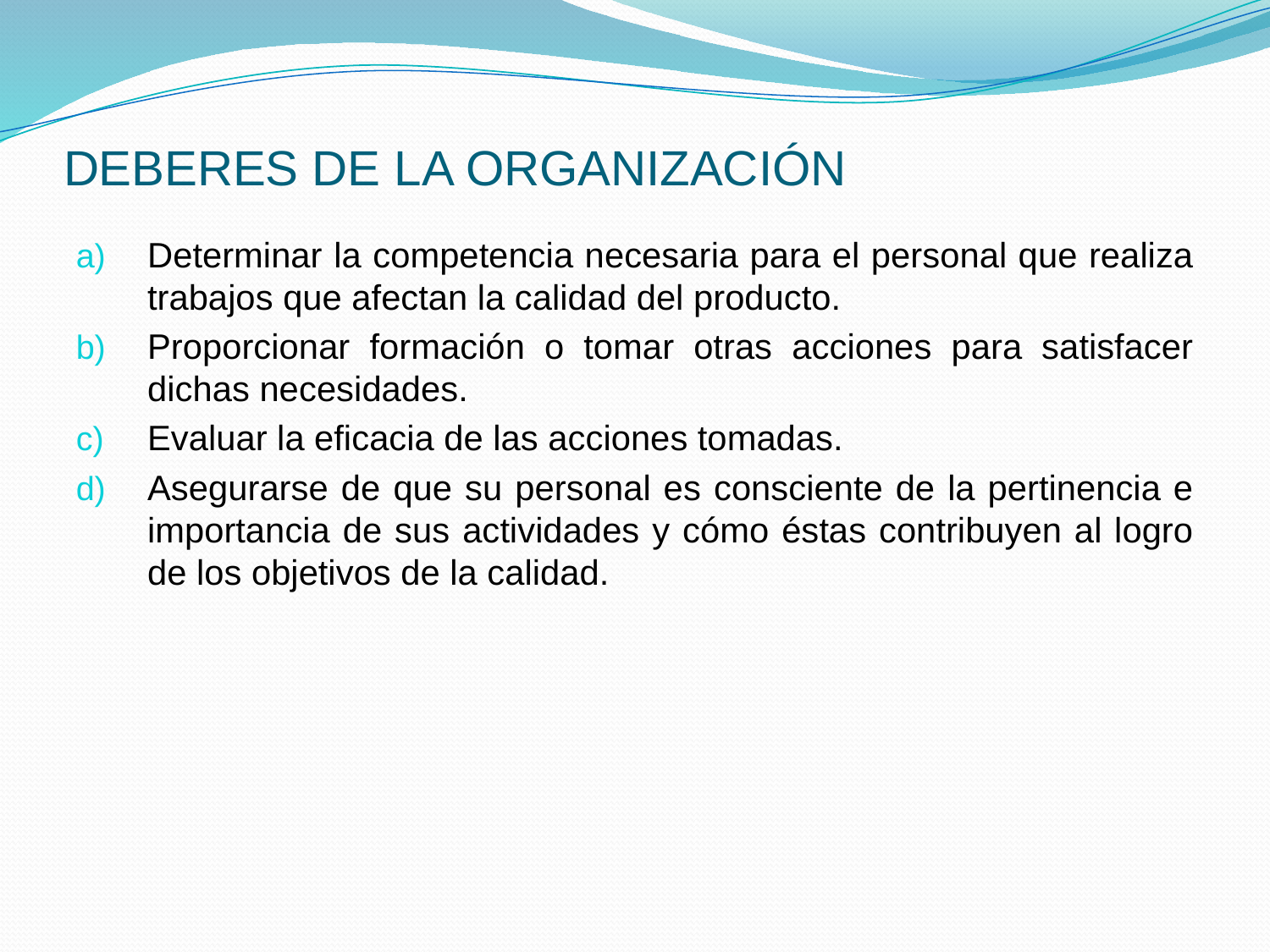

# DEBERES DE LA ORGANIZACIÓN
Determinar la competencia necesaria para el personal que realiza trabajos que afectan la calidad del producto.
Proporcionar formación o tomar otras acciones para satisfacer dichas necesidades.
Evaluar la eficacia de las acciones tomadas.
Asegurarse de que su personal es consciente de la pertinencia e importancia de sus actividades y cómo éstas contribuyen al logro de los objetivos de la calidad.